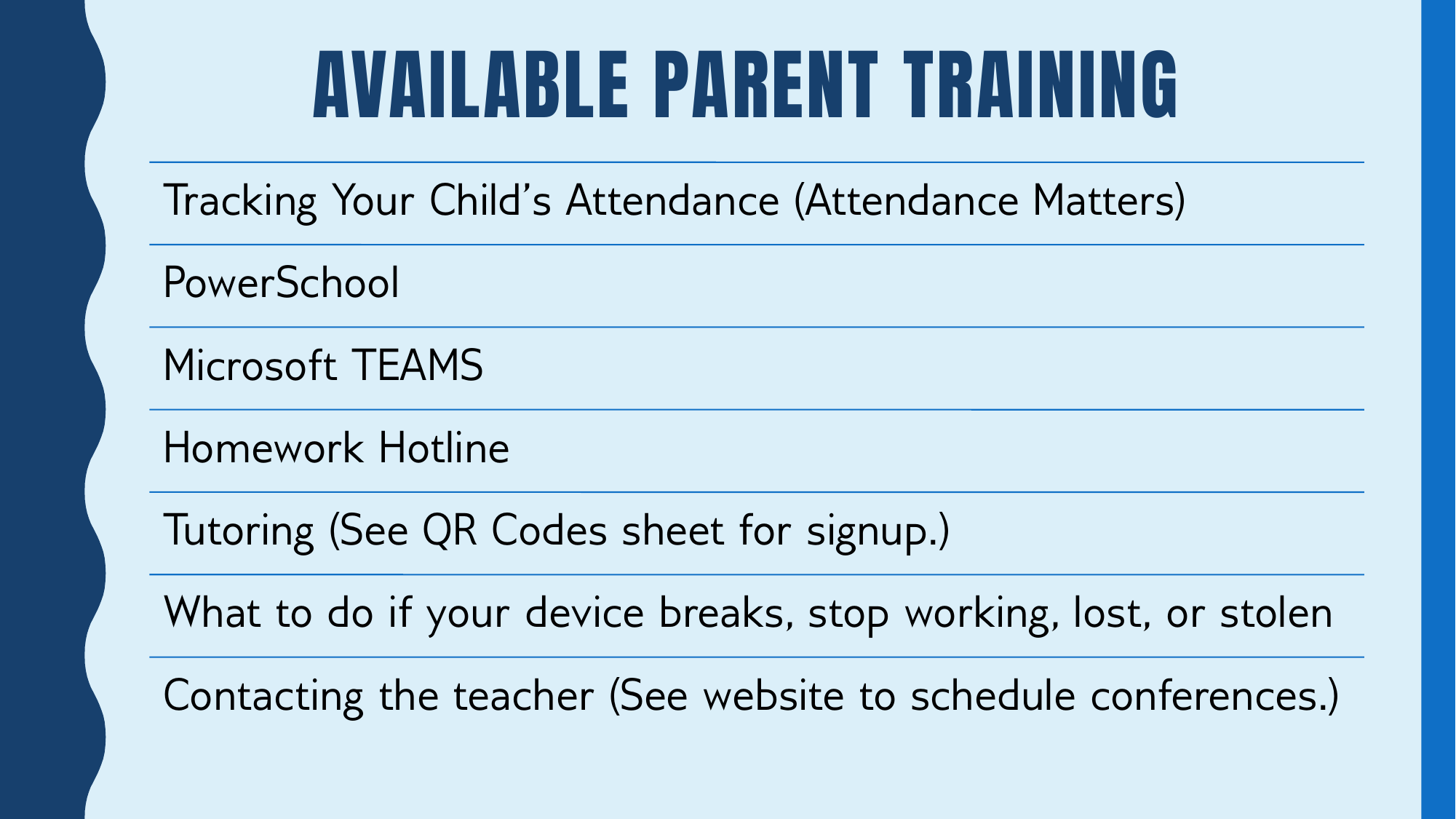

# Available Parent training
Tracking Your Child’s Attendance (Attendance Matters)
PowerSchool
Microsoft TEAMS
Homework Hotline
Tutoring (See QR Codes sheet for signup.)
What to do if your device breaks, stop working, lost, or stolen
Contacting the teacher (See website to schedule conferences.)